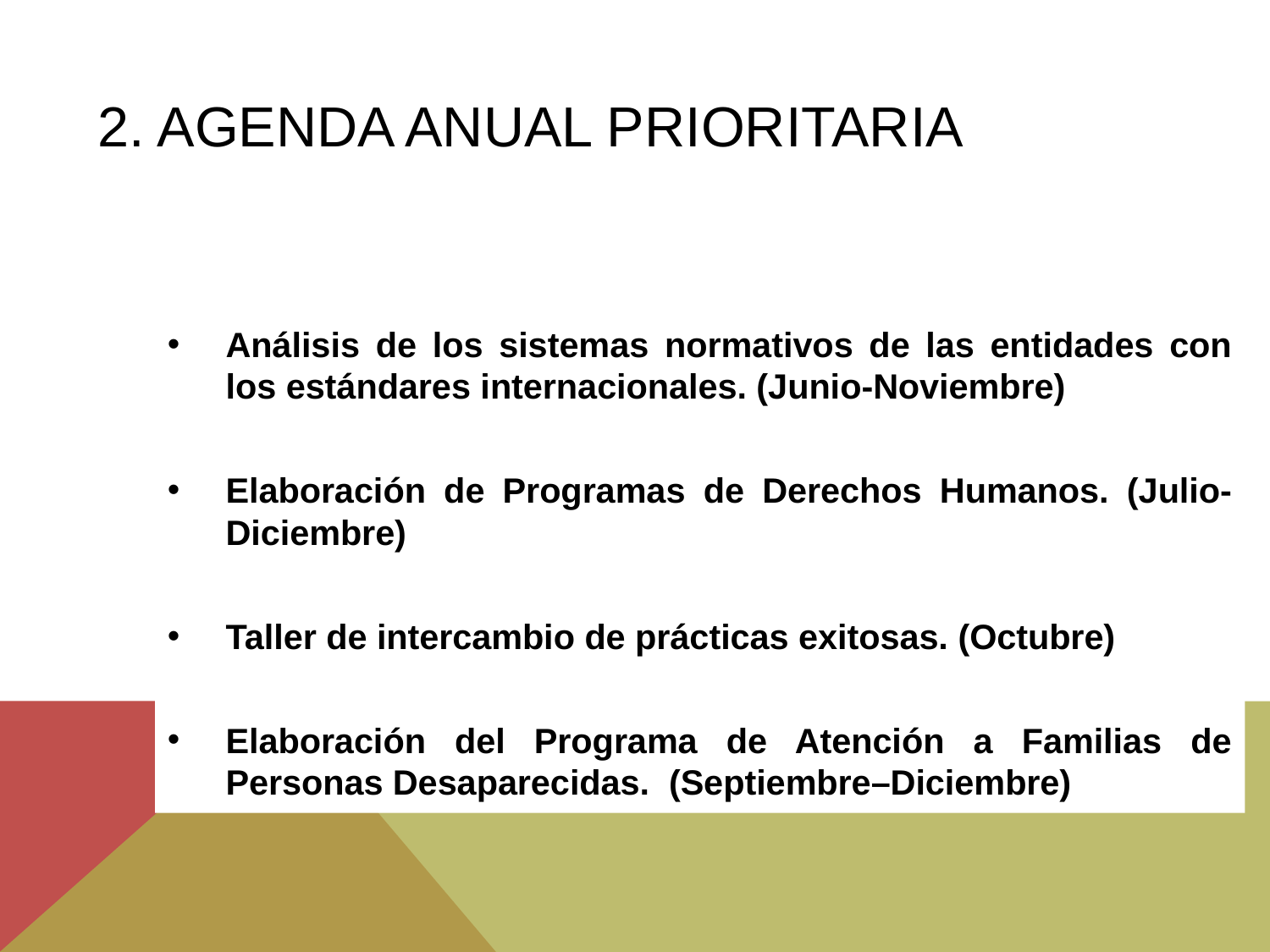

# 2. Agenda Anual Prioritaria
Análisis de los sistemas normativos de las entidades con los estándares internacionales. (Junio-Noviembre)

Elaboración de Programas de Derechos Humanos. (Julio-Diciembre)

Taller de intercambio de prácticas exitosas. (Octubre)

Elaboración del Programa de Atención a Familias de Personas Desaparecidas.  (Septiembre–Diciembre)